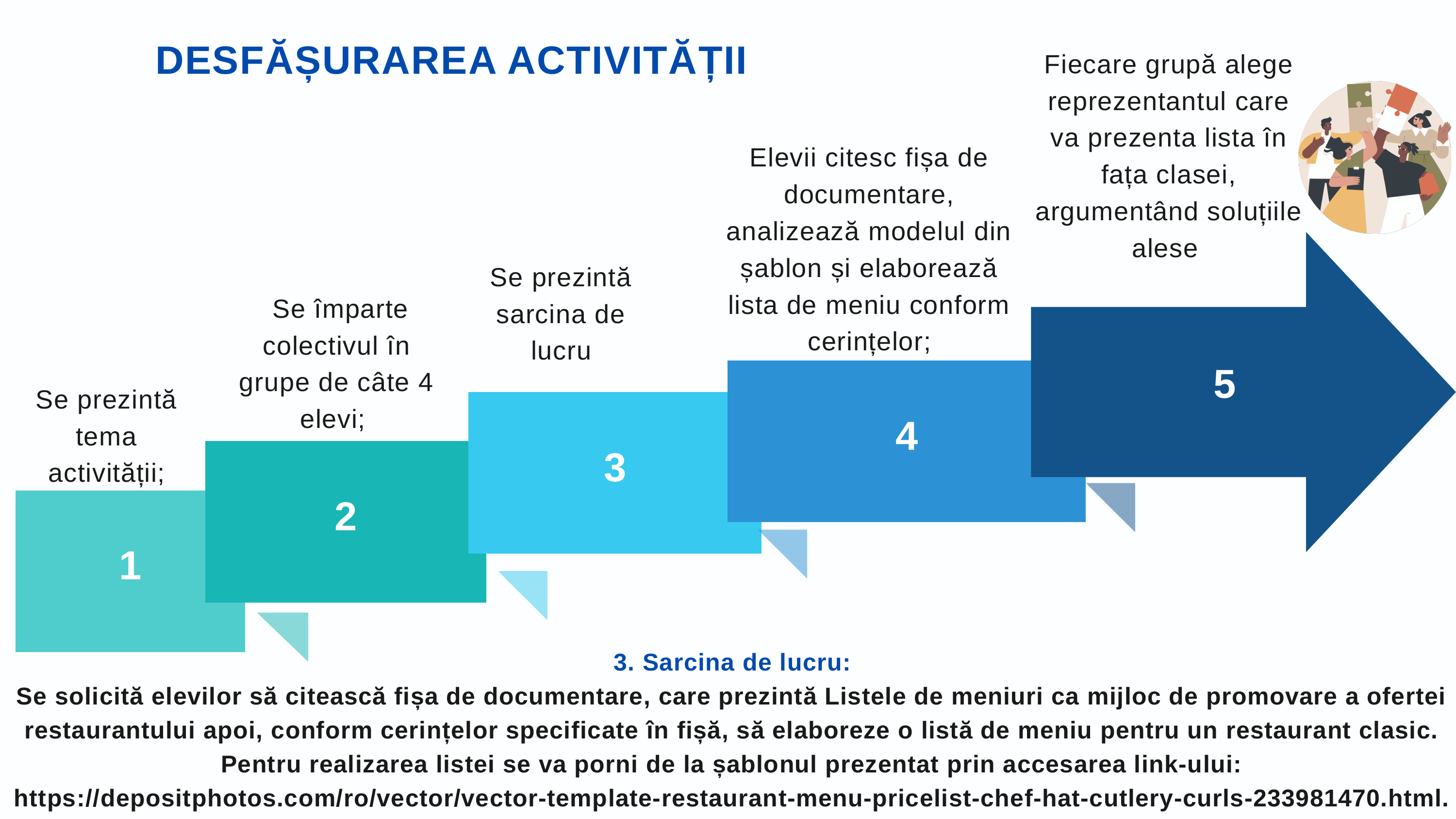

DESFĂȘURAREA ACTIVITĂȚII
Fiecare grupă alege reprezentantul care va prezenta lista în fața clasei, argumentând soluțiile alese

Elevii citesc fișa de documentare, analizează modelul din șablon și elaborează lista de meniu conform cerințelor;

5
Se prezintă sarcina de lucru
 Se împarte colectivul în grupe de câte 4 elevi;

4
Se prezintă tema activității;

3

2

1

3. Sarcina de lucru:
Se solicită elevilor să citească fișa de documentare, care prezintă Listele de meniuri ca mijloc de promovare a ofertei restaurantului apoi, conform cerințelor specificate în fișă, să elaboreze o listă de meniu pentru un restaurant clasic. Pentru realizarea listei se va porni de la șablonul prezentat prin accesarea link-ului: https://depositphotos.com/ro/vector/vector-template-restaurant-menu-pricelist-chef-hat-cutlery-curls-233981470.html.